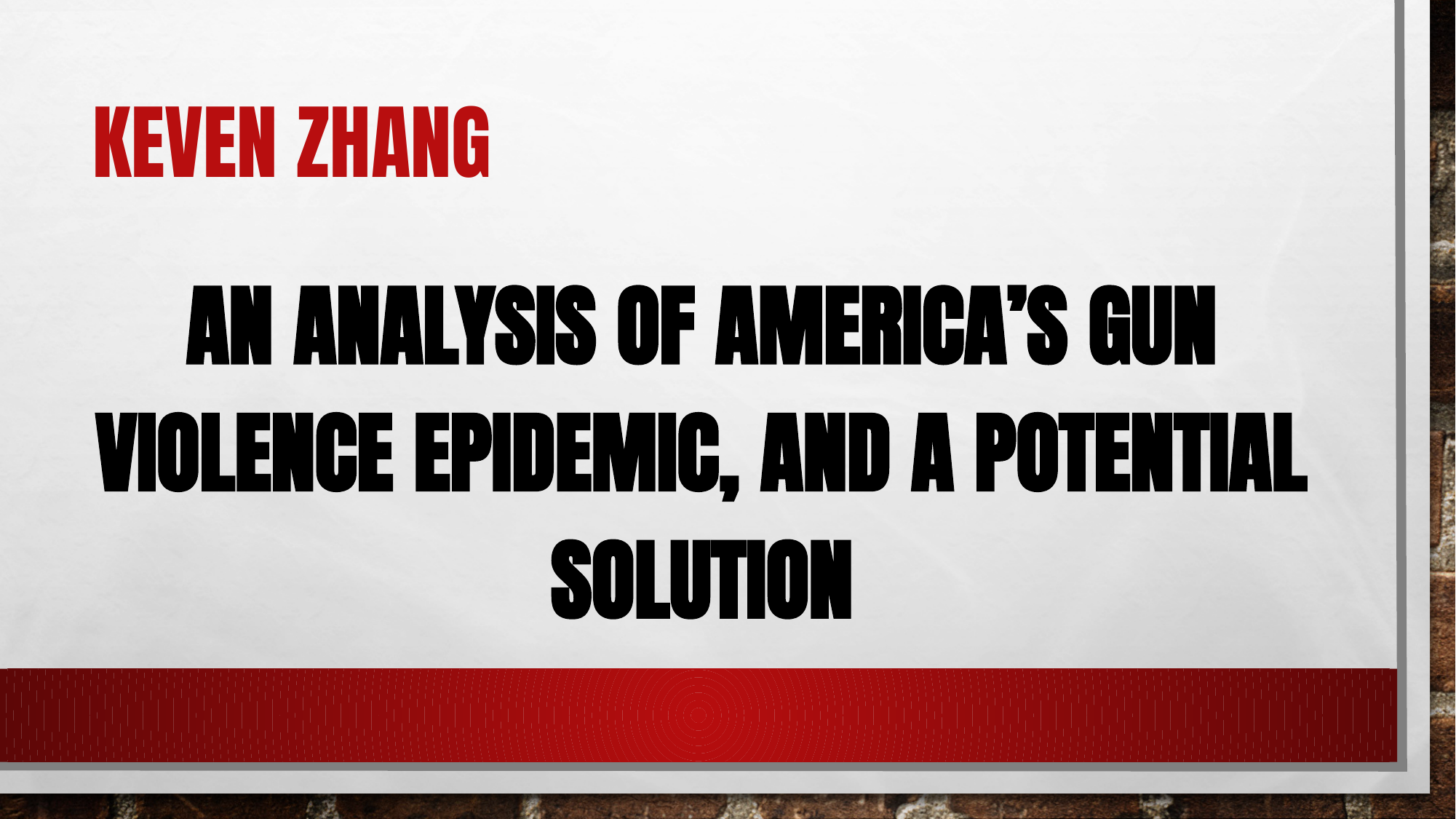

# Keven zhang
An analysis of America’s gun violence epidemic, and a potential solution